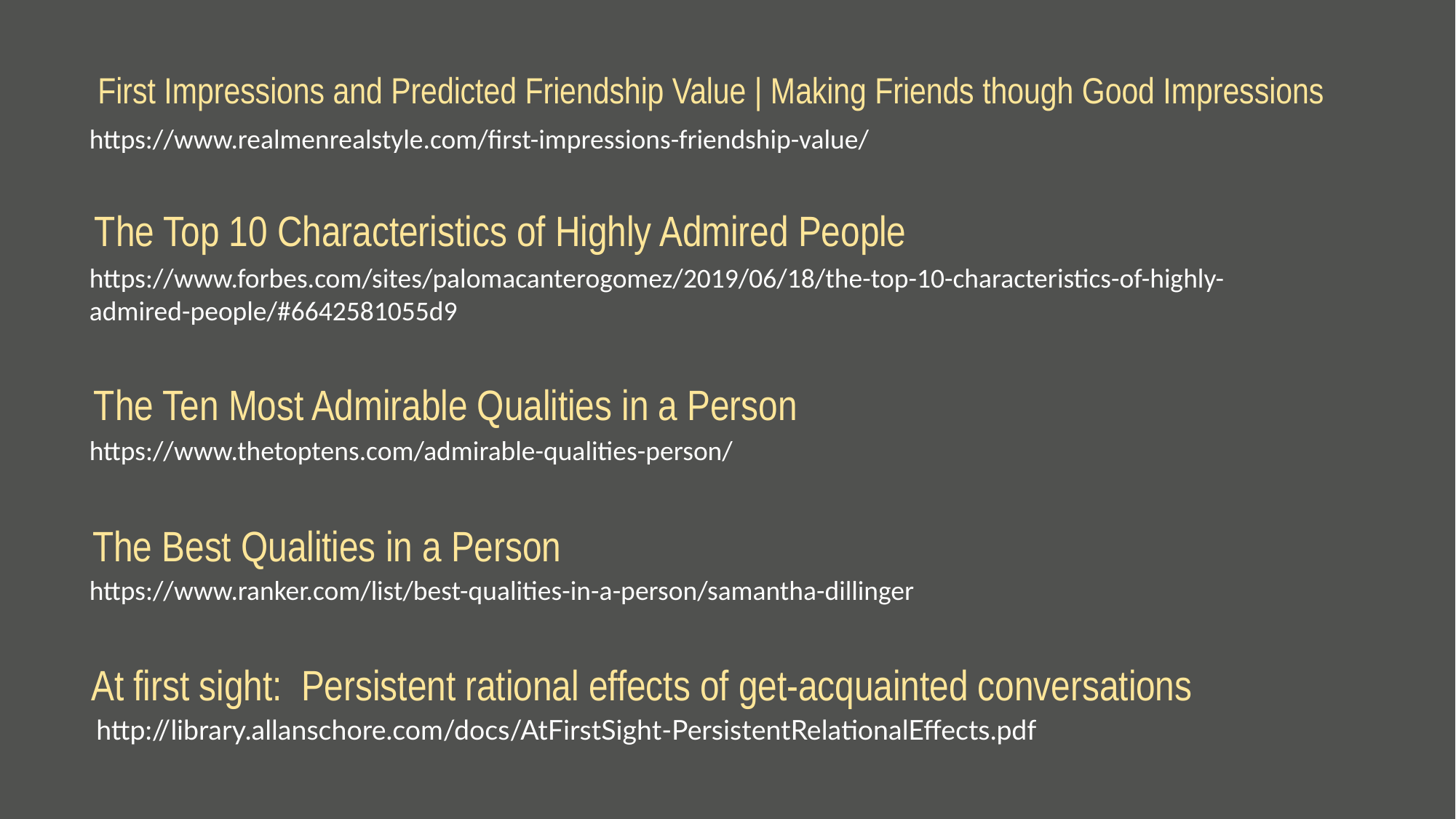

First Impressions and Predicted Friendship Value | Making Friends though Good Impressions
https://www.realmenrealstyle.com/first-impressions-friendship-value/
The Top 10 Characteristics of Highly Admired People
https://www.forbes.com/sites/palomacanterogomez/2019/06/18/the-top-10-characteristics-of-highly-admired-people/#6642581055d9
The Ten Most Admirable Qualities in a Person
https://www.thetoptens.com/admirable-qualities-person/
The Best Qualities in a Person
https://www.ranker.com/list/best-qualities-in-a-person/samantha-dillinger
At first sight:  Persistent rational effects of get-acquainted conversations
 http://library.allanschore.com/docs/AtFirstSight-PersistentRelationalEffects.pdf
Sunnafrank, M., & Ramirez, A. (2004). At first sight: Persistent relational effects of get-acquainted conversations. Journal of Social and Personal Relationships, 21(3), 361-379.  Link: http://library.allanschore.com/docs/AtFirstSight-PersistentRelationalEffects.pdf